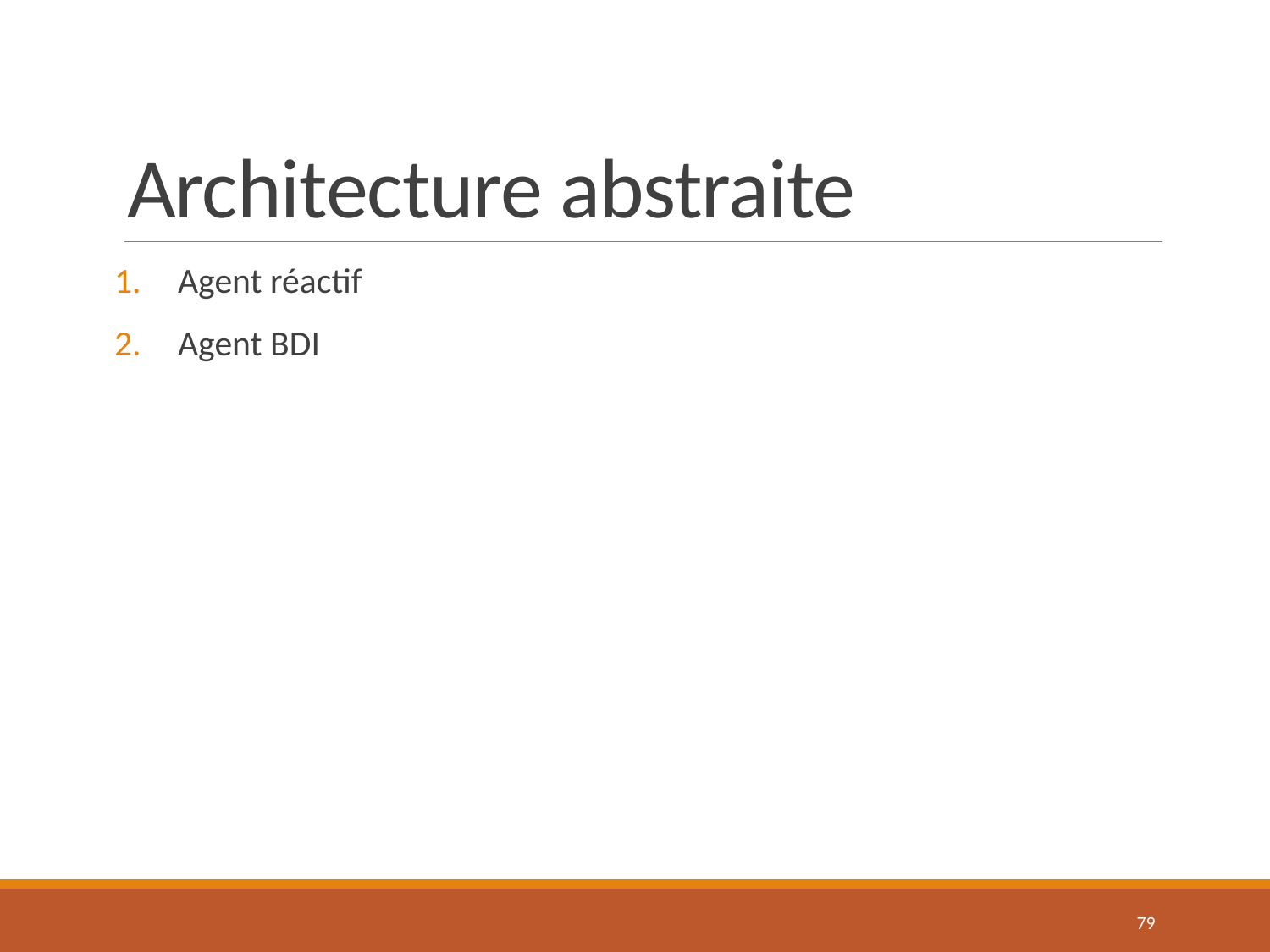

# Architecture abstraite
Agent réactif
Agent BDI
79